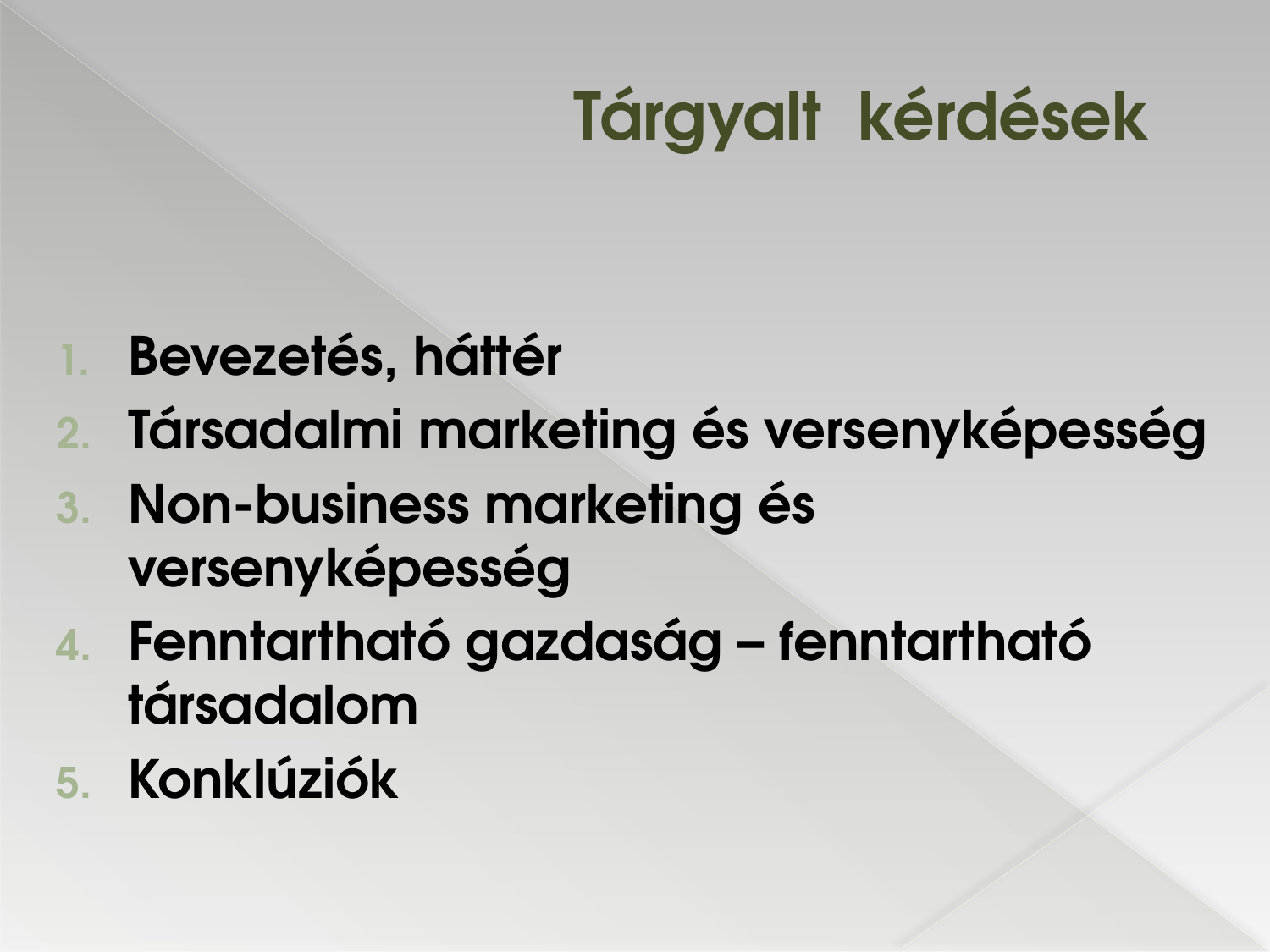

# Tárgyalt  kérdések
Bevezetés, háttér
Társadalmi marketing és versenyképesség
Non-business marketing és versenyképesség
Fenntartható gazdaság – fenntartható társadalom
Konklúziók